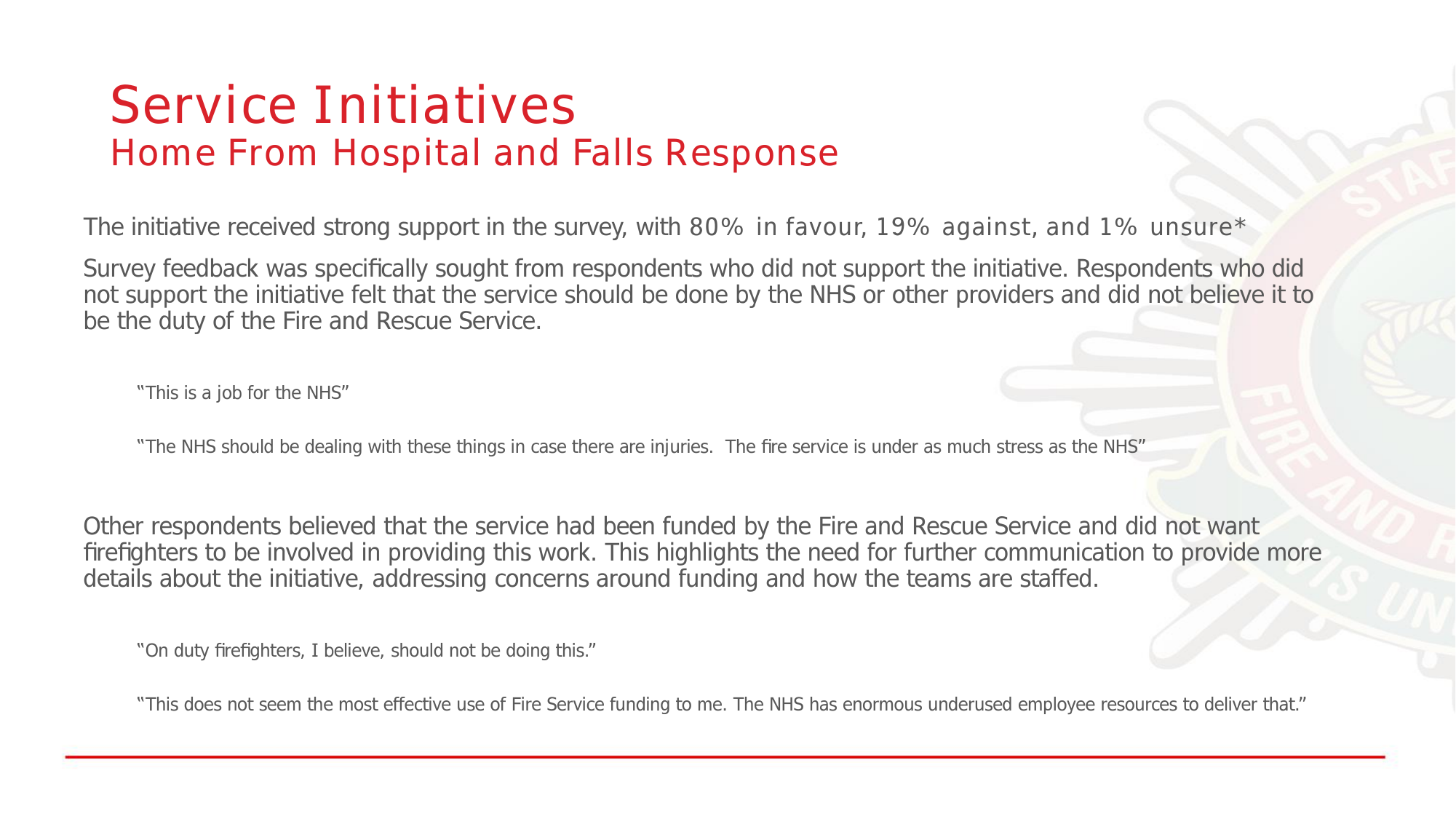

# Service Initiatives Home From Hospital and Falls Response
The initiative received strong support in the survey, with 80% in favour, 19% against, and 1% unsure*
Survey feedback was specifically sought from respondents who did not support the initiative. Respondents who did not support the initiative felt that the service should be done by the NHS or other providers and did not believe it to be the duty of the Fire and Rescue Service.

“This is a job for the NHS”

“The NHS should be dealing with these things in case there are injuries.  The fire service is under as much stress as the NHS”

Other respondents believed that the service had been funded by the Fire and Rescue Service and did not want firefighters to be involved in providing this work. This highlights the need for further communication to provide more details about the initiative, addressing concerns around funding and how the teams are staffed.

“On duty firefighters, I believe, should not be doing this.”

“This does not seem the most effective use of Fire Service funding to me. The NHS has enormous underused employee resources to deliver that.”